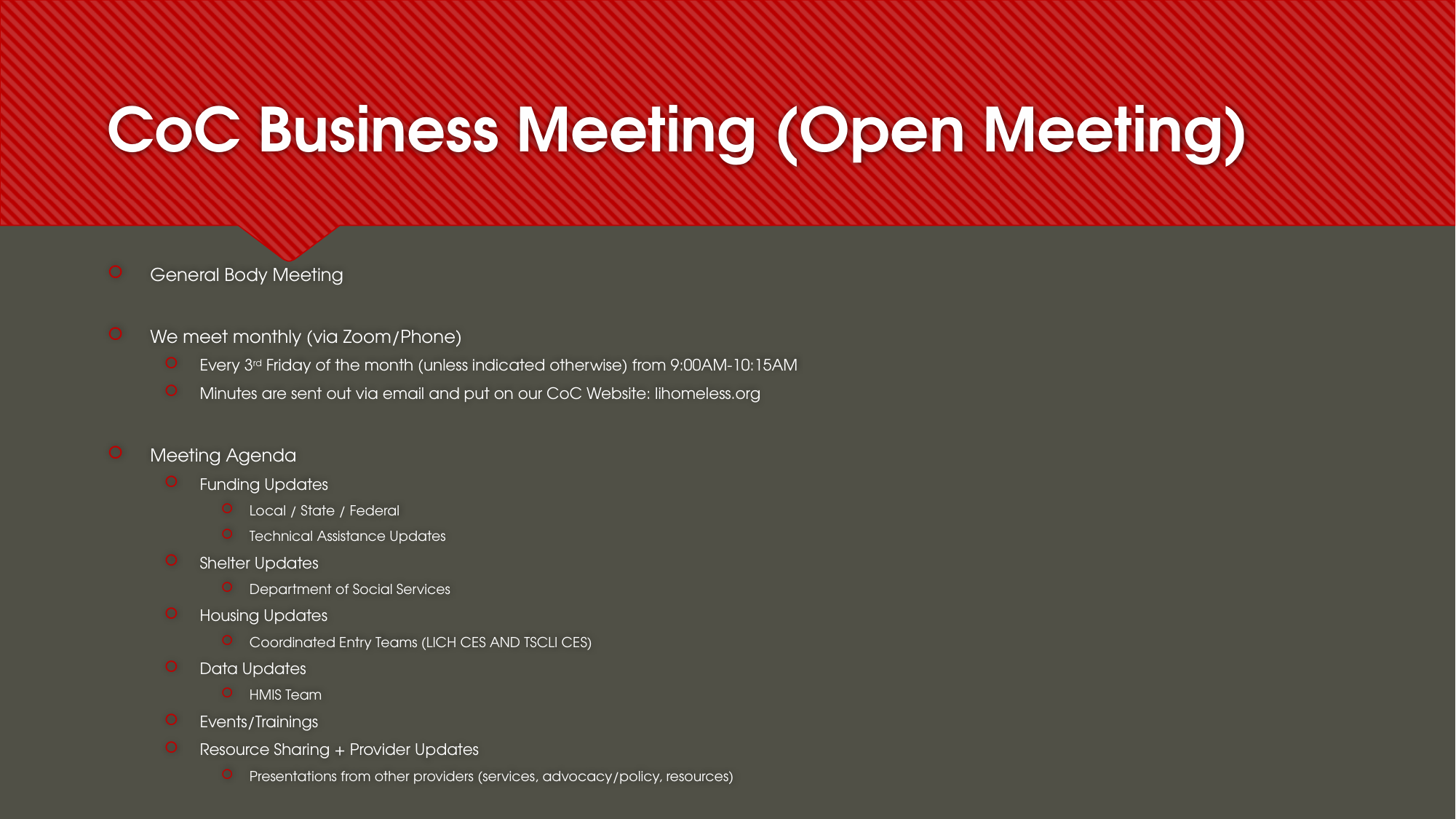

# CoC Business Meeting (Open Meeting)
General Body Meeting

We meet monthly (via Zoom/Phone)
Every 3rd Friday of the month (unless indicated otherwise) from 9:00AM-10:15AM
Minutes are sent out via email and put on our CoC Website: lihomeless.org

Meeting Agenda
Funding Updates
Local / State / Federal
Technical Assistance Updates
Shelter Updates
Department of Social Services
Housing Updates
Coordinated Entry Teams (LICH CES AND TSCLI CES)
Data Updates
HMIS Team
Events/Trainings
Resource Sharing + Provider Updates
Presentations from other providers (services, advocacy/policy, resources)